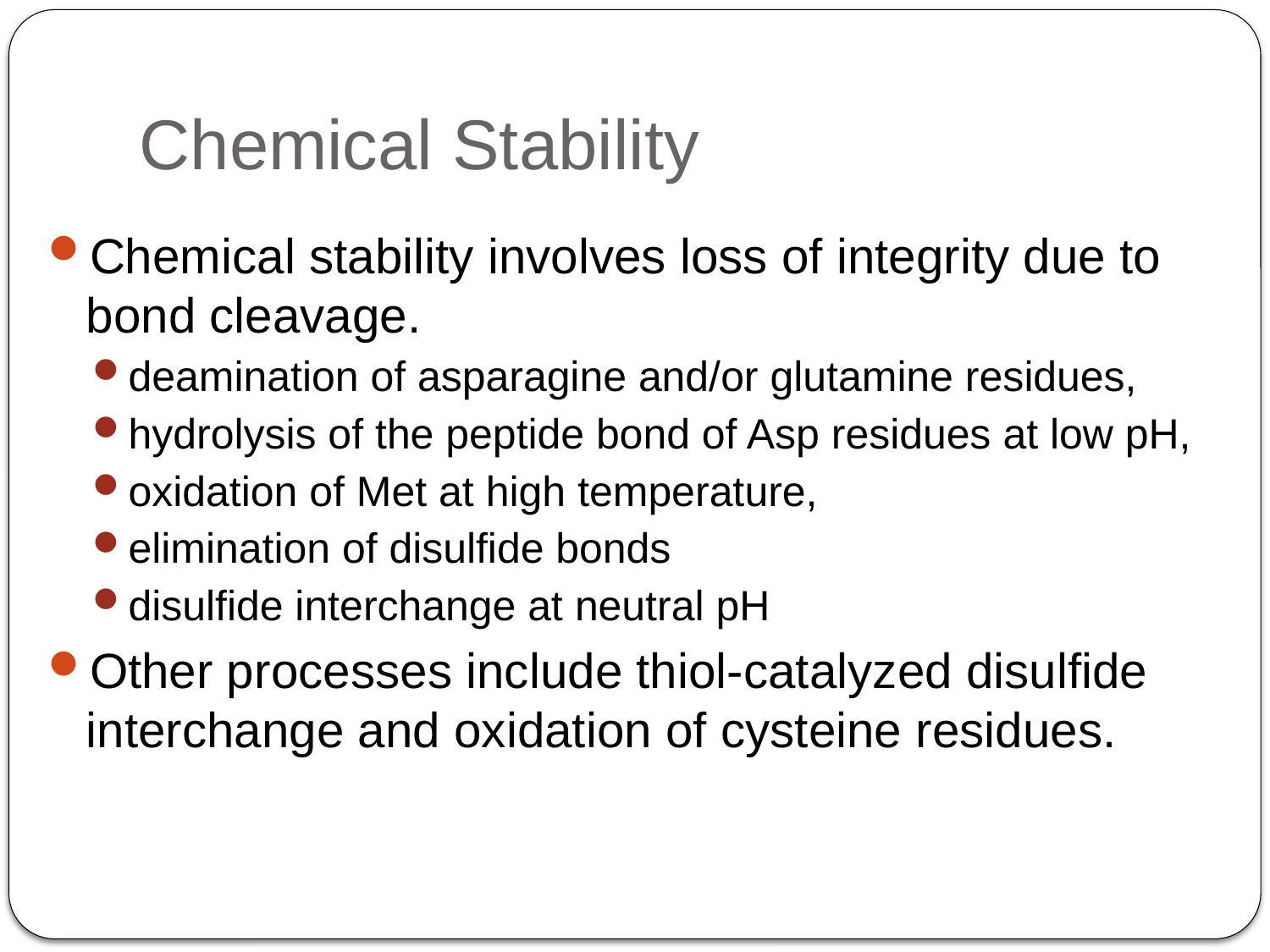

# Chemical Stability
Chemical stability involves loss of integrity due to bond cleavage.
deamination of asparagine and/or glutamine residues,
hydrolysis of the peptide bond of Asp residues at low pH,
oxidation of Met at high temperature,
elimination of disulfide bonds
disulfide interchange at neutral pH
Other processes include thiol-catalyzed disulfide interchange and oxidation of cysteine residues.